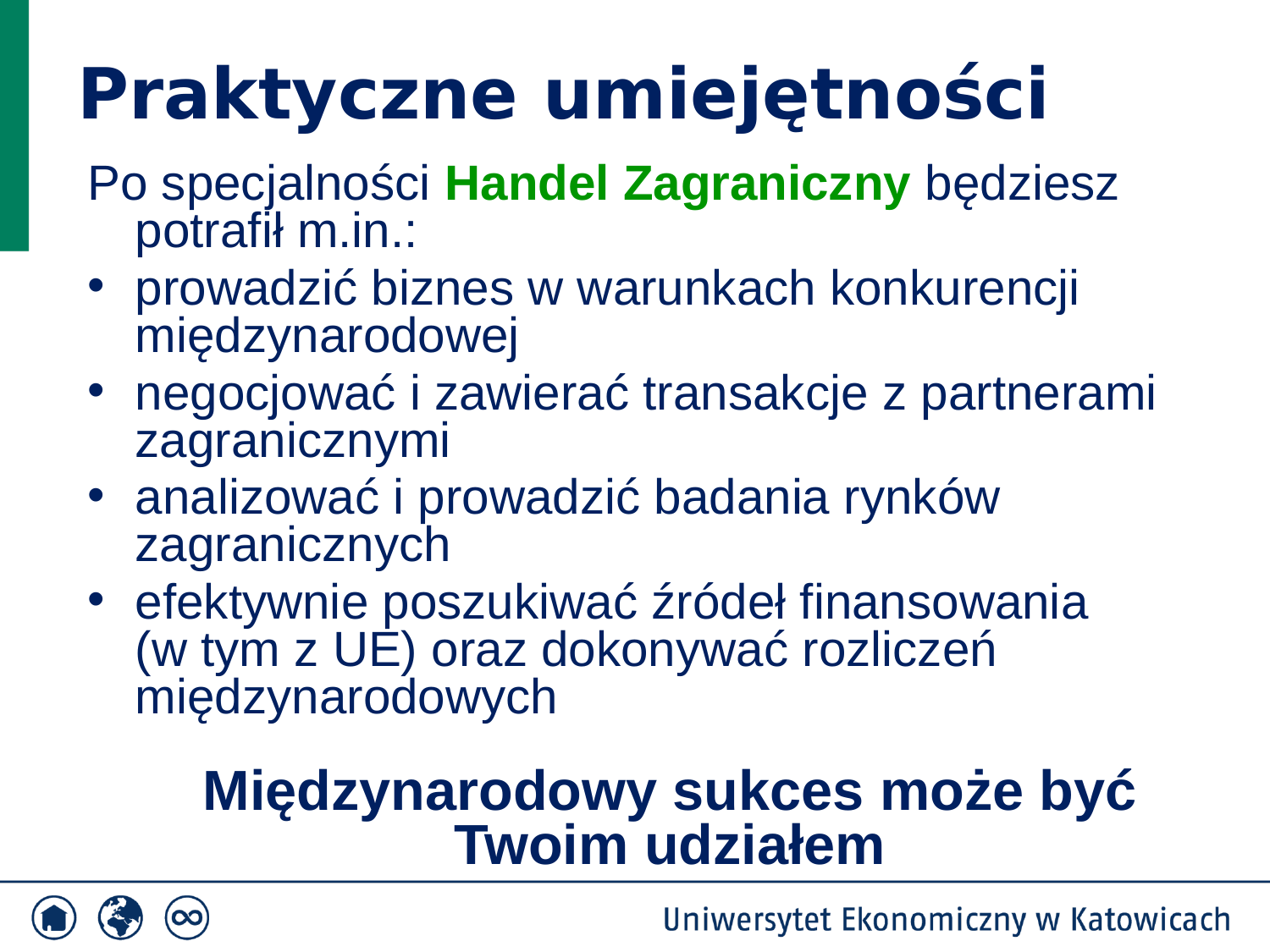

# Praktyczne umiejętności
Po specjalności Handel Zagraniczny będziesz potrafił m.in.:
prowadzić biznes w warunkach konkurencji międzynarodowej
negocjować i zawierać transakcje z partnerami zagranicznymi
analizować i prowadzić badania rynków zagranicznych
efektywnie poszukiwać źródeł finansowania
(w tym z UE) oraz dokonywać rozliczeń międzynarodowych

	Międzynarodowy sukces może być Twoim udziałem